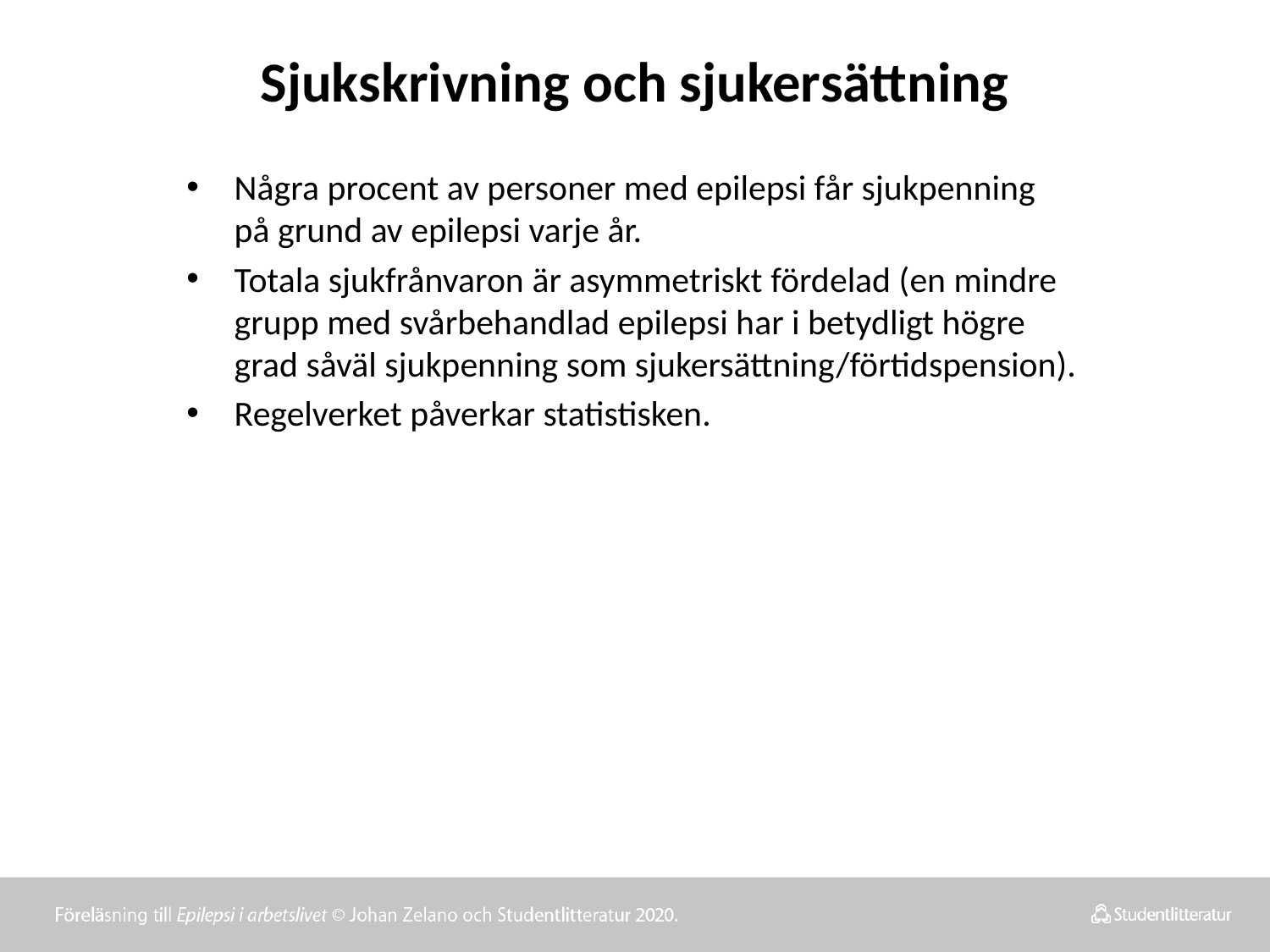

# Sjukskrivning och sjukersättning
Några procent av personer med epilepsi får sjukpenning
på grund av epilepsi varje år.
Totala sjukfrånvaron är asymmetriskt fördelad (en mindre grupp med svårbehandlad epilepsi har i betydligt högre grad såväl sjukpenning som sjukersättning/förtidspension).
Regelverket påverkar statistisken.